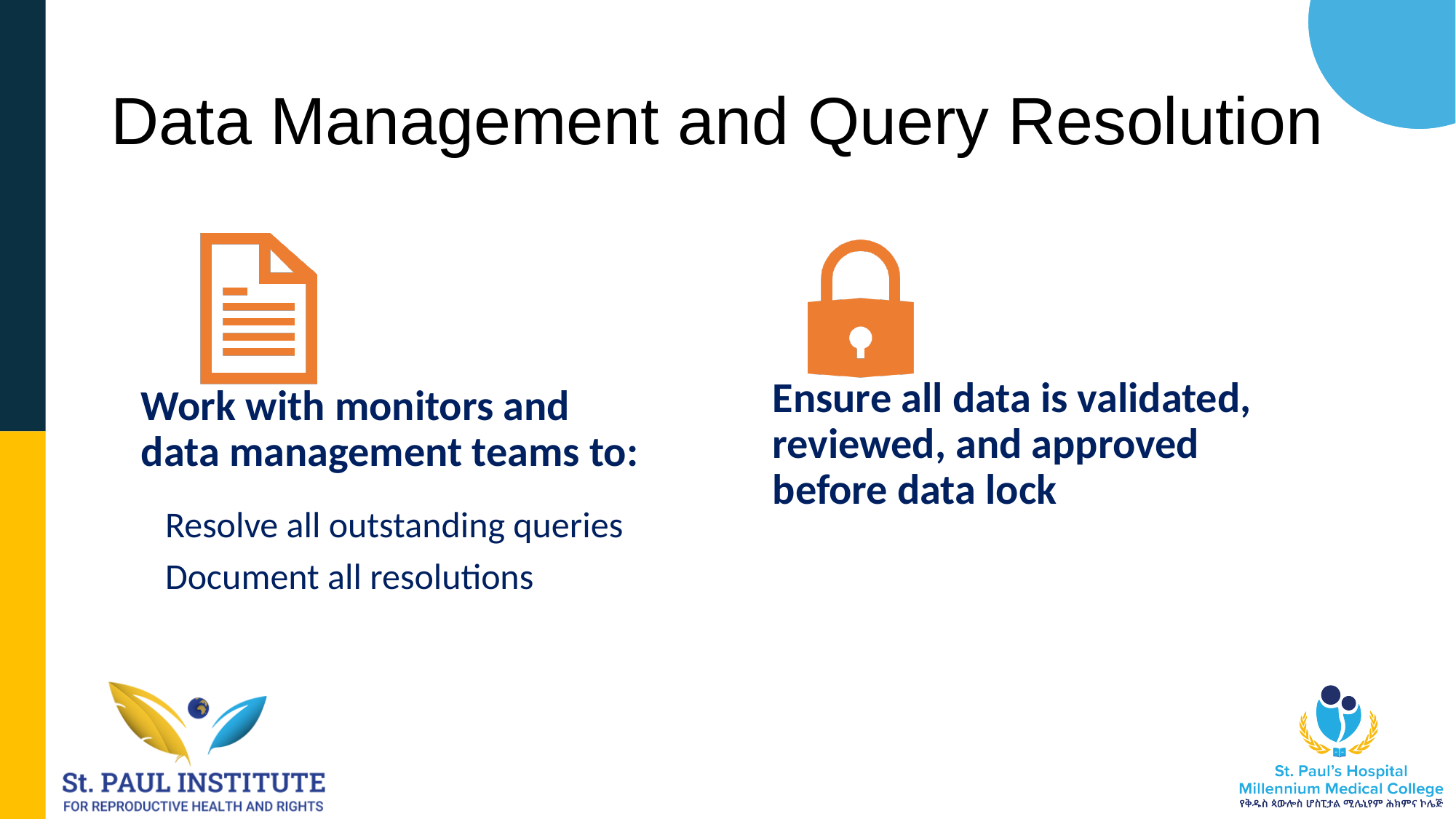

# Data Management and Query Resolution
Work with monitors and data management teams to:
Resolve all outstanding queries
Document all resolutions
Ensure all data is validated, reviewed, and approved before data lock